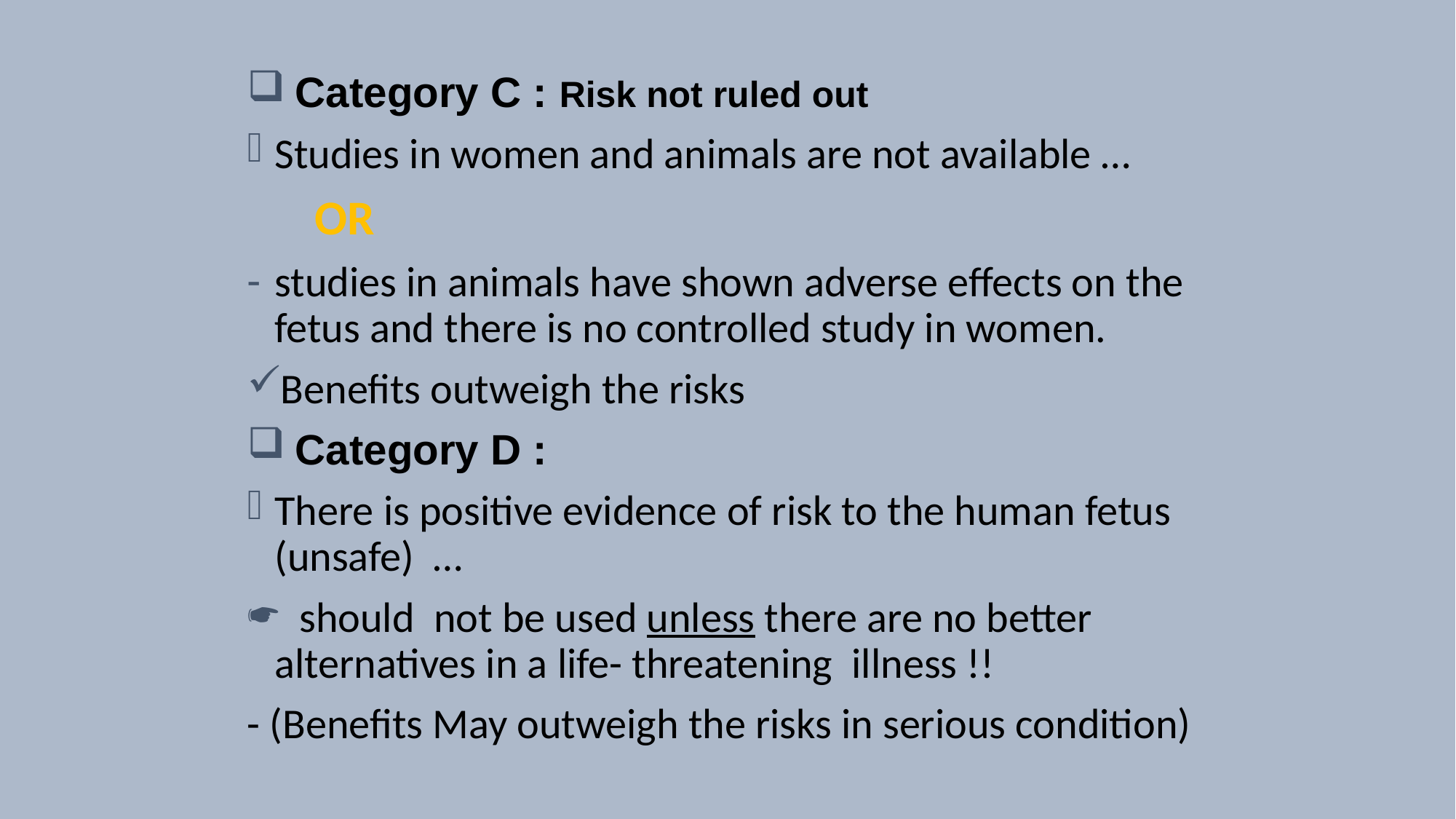

Category C : Risk not ruled out
Studies in women and animals are not available …
       OR
studies in animals have shown adverse effects on the fetus and there is no controlled study in women.
Benefits outweigh the risks
 Category D :
There is positive evidence of risk to the human fetus (unsafe)  …
  should  not be used unless there are no better          alternatives in a life- threatening  illness !!
- (Benefits May outweigh the risks in serious condition)